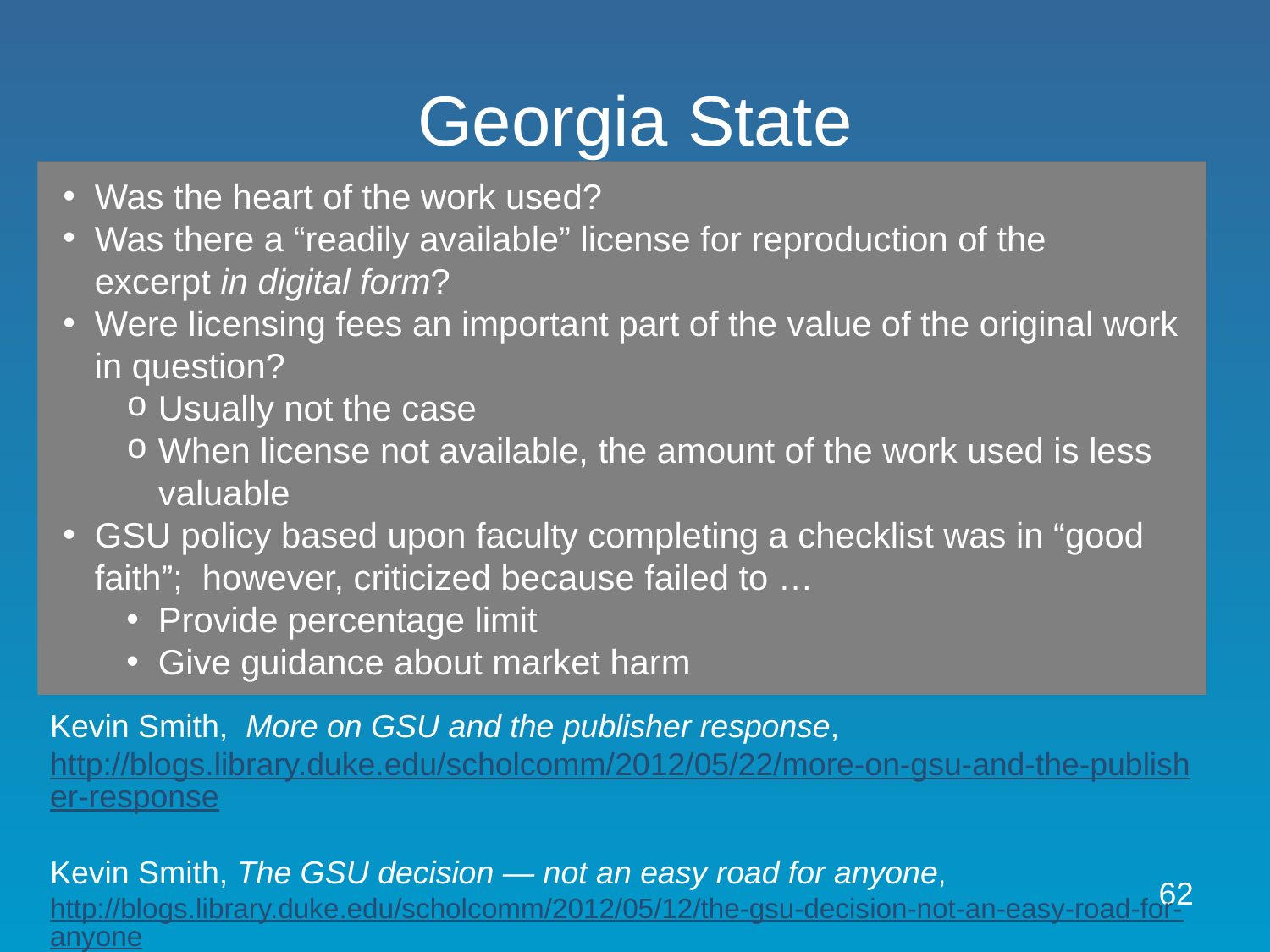

# Georgia State
Was the heart of the work used?
Was there a “readily available” license for reproduction of the excerpt in digital form?
Were licensing fees an important part of the value of the original work in question?
Usually not the case
When license not available, the amount of the work used is less valuable
GSU policy based upon faculty completing a checklist was in “good faith”;  however, criticized because failed to …
Provide percentage limit
Give guidance about market harm
Kevin Smith,  More on GSU and the publisher response, http://blogs.library.duke.edu/scholcomm/2012/05/22/more-on-gsu-and-the-publisher-response
Kevin Smith, The GSU decision — not an easy road for anyone, http://blogs.library.duke.edu/scholcomm/2012/05/12/the-gsu-decision-not-an-easy-road-for-anyone
62